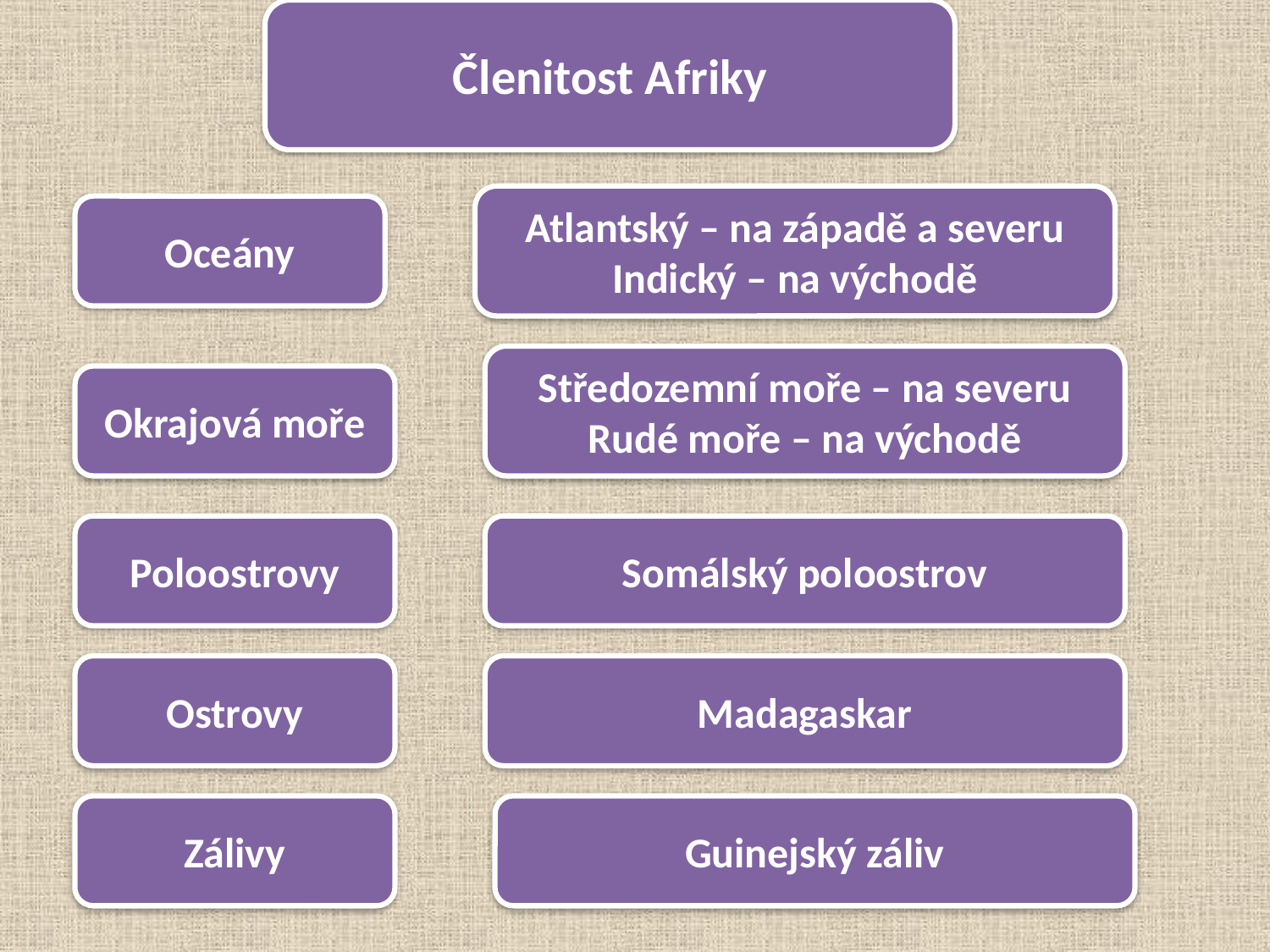

Členitost Afriky
Atlantský – na západě a severu
Indický – na východě
Oceány
Středozemní moře – na severu
Rudé moře – na východě
Okrajová moře
Poloostrovy
Somálský poloostrov
Ostrovy
Madagaskar
Zálivy
Guinejský záliv